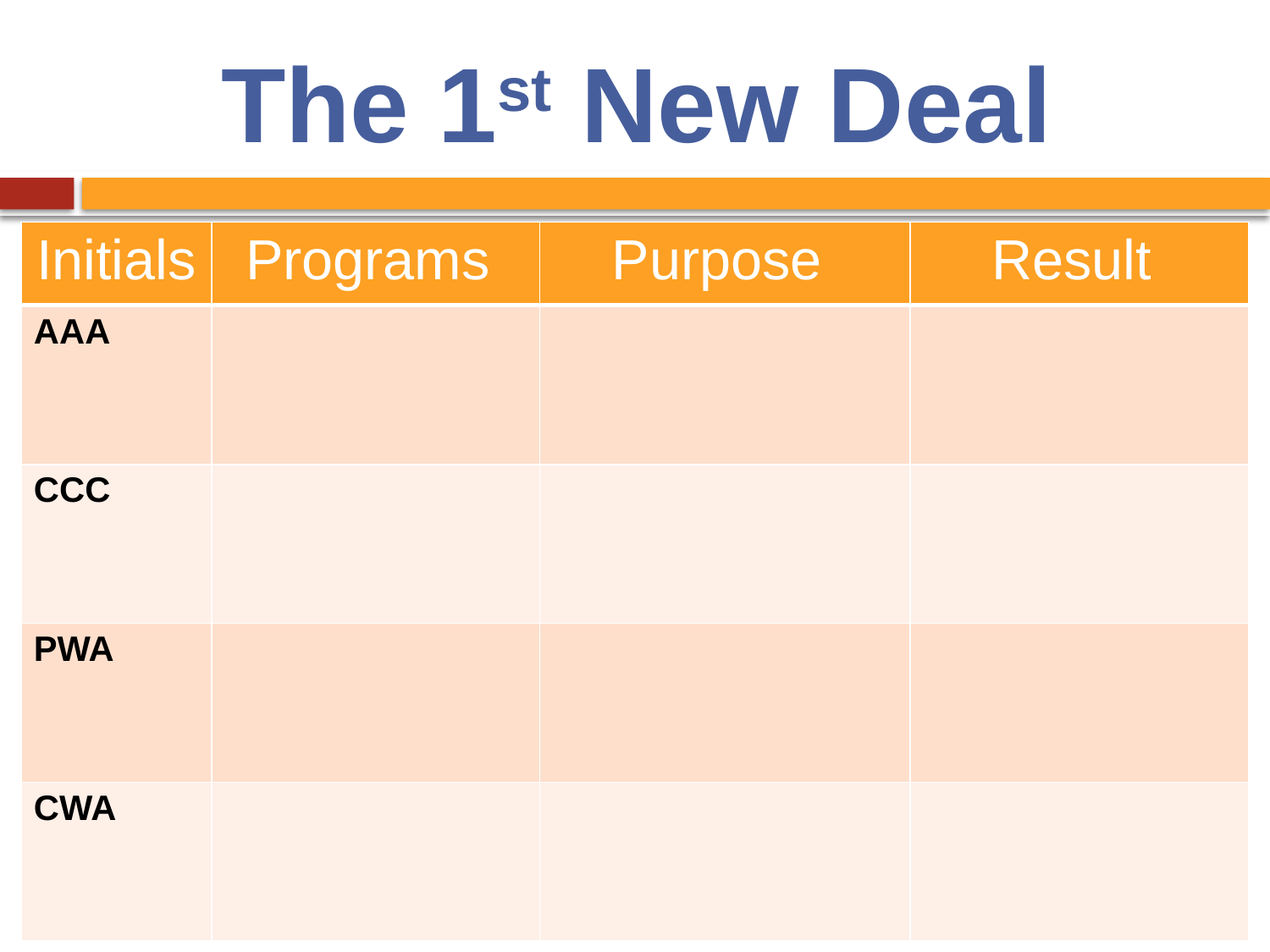

# The 1st New Deal
| Initials | Programs | Purpose | Result |
| --- | --- | --- | --- |
| AAA |  |  |  |
| CCC |  |  |  |
| PWA |  |  |  |
| CWA |  |  |  |